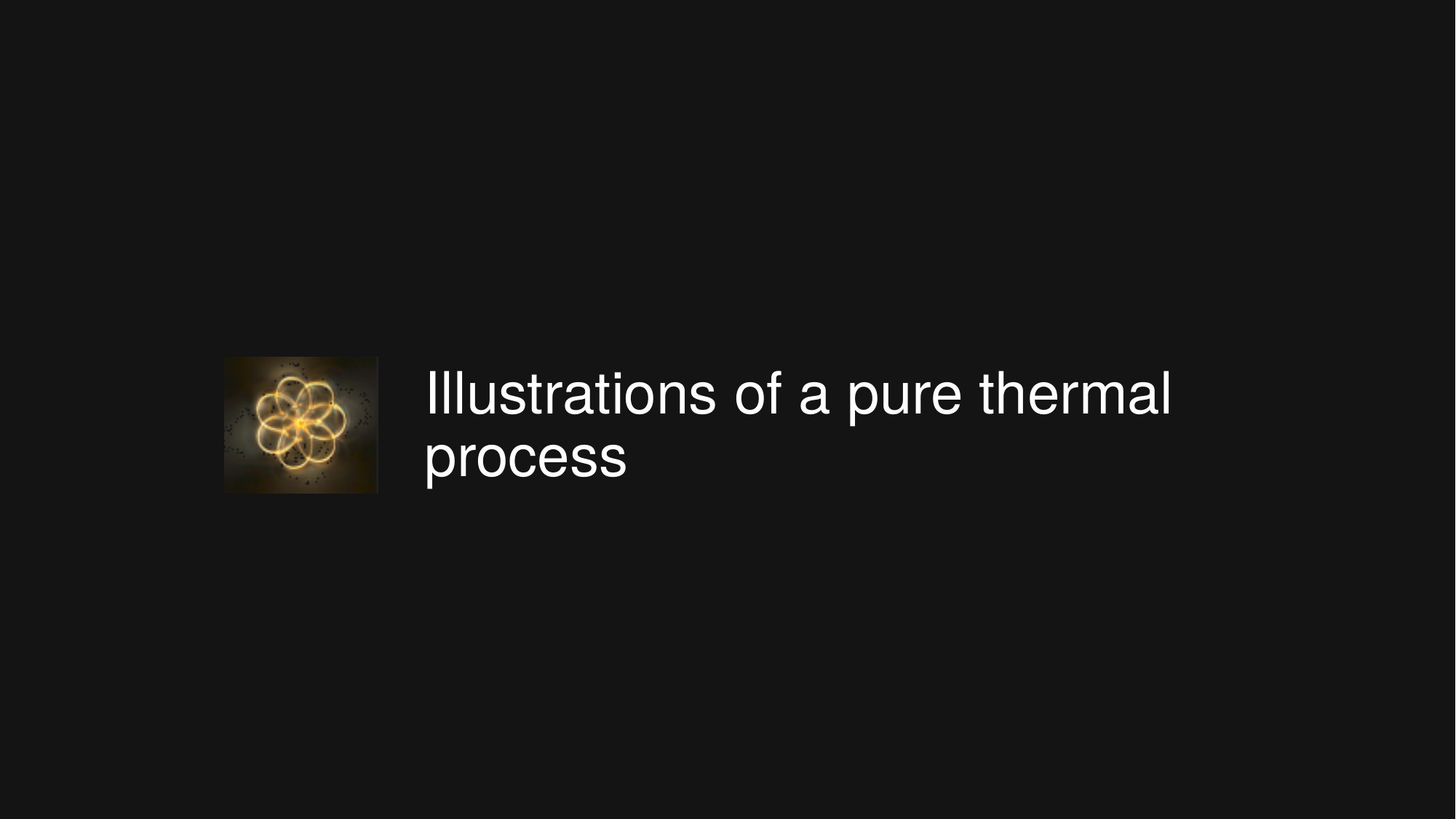

# Illustrations of a pure thermal process